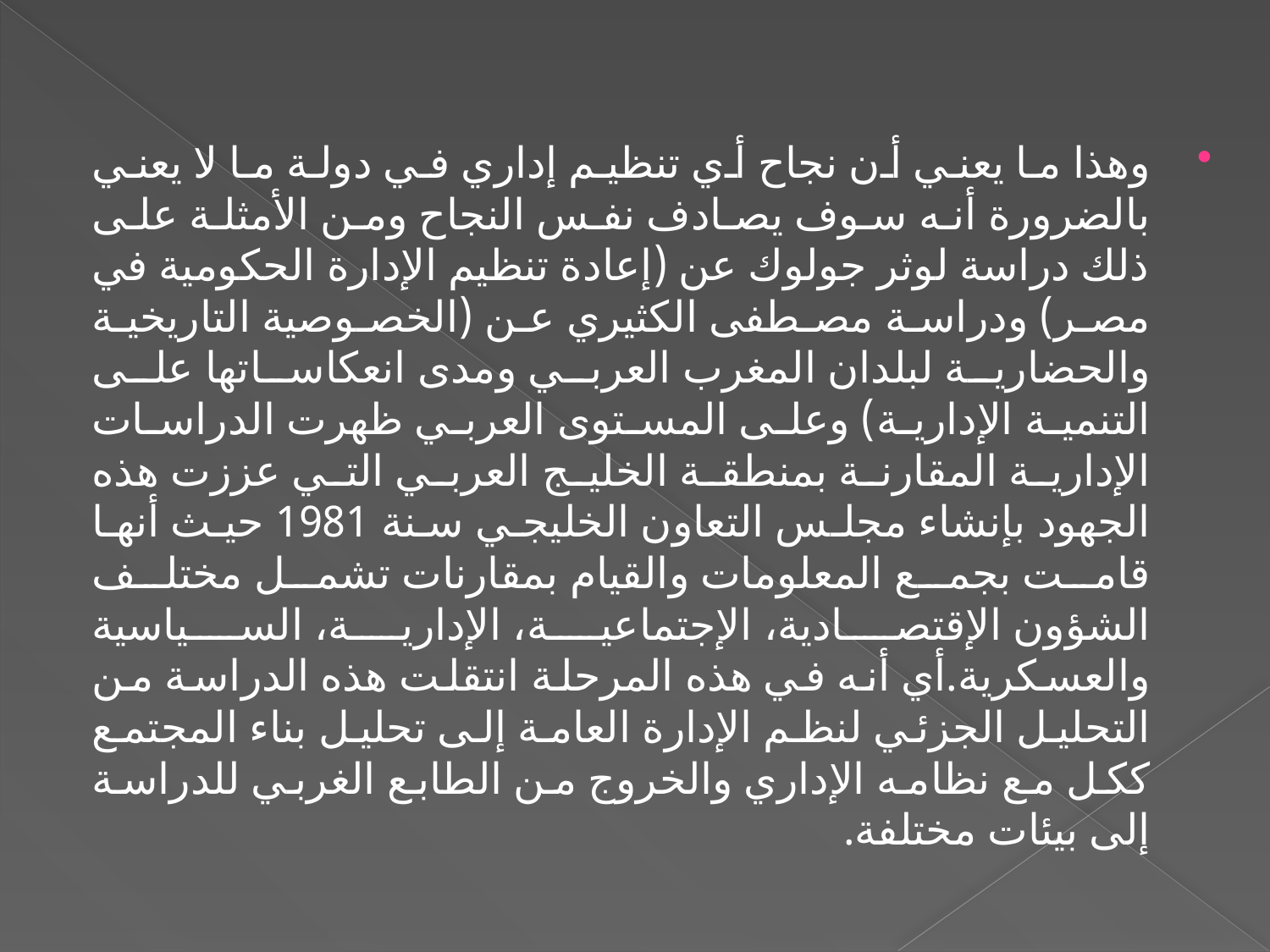

وهذا ما يعني أن نجاح أي تنظيم إداري في دولة ما لا يعني بالضرورة أنه سوف يصادف نفس النجاح ومن الأمثلة على ذلك دراسة لوثر جولوك عن (إعادة تنظيم الإدارة الحكومية في مصر) ودراسة مصطفى الكثيري عن (الخصوصية التاريخية والحضارية لبلدان المغرب العربي ومدى انعكاساتها على التنمية الإدارية) وعلى المستوى العربي ظهرت الدراسات الإدارية المقارنة بمنطقة الخليج العربي التي عززت هذه الجهود بإنشاء مجلس التعاون الخليجي سنة 1981 حيث أنها قامت بجمع المعلومات والقيام بمقارنات تشمل مختلف الشؤون الإقتصادية، الإجتماعية، الإدارية، السياسية والعسكرية.أي أنه في هذه المرحلة انتقلت هذه الدراسة من التحليل الجزئي لنظم الإدارة العامة إلى تحليل بناء المجتمع ككل مع نظامه الإداري والخروج من الطابع الغربي للدراسة إلى بيئات مختلفة.